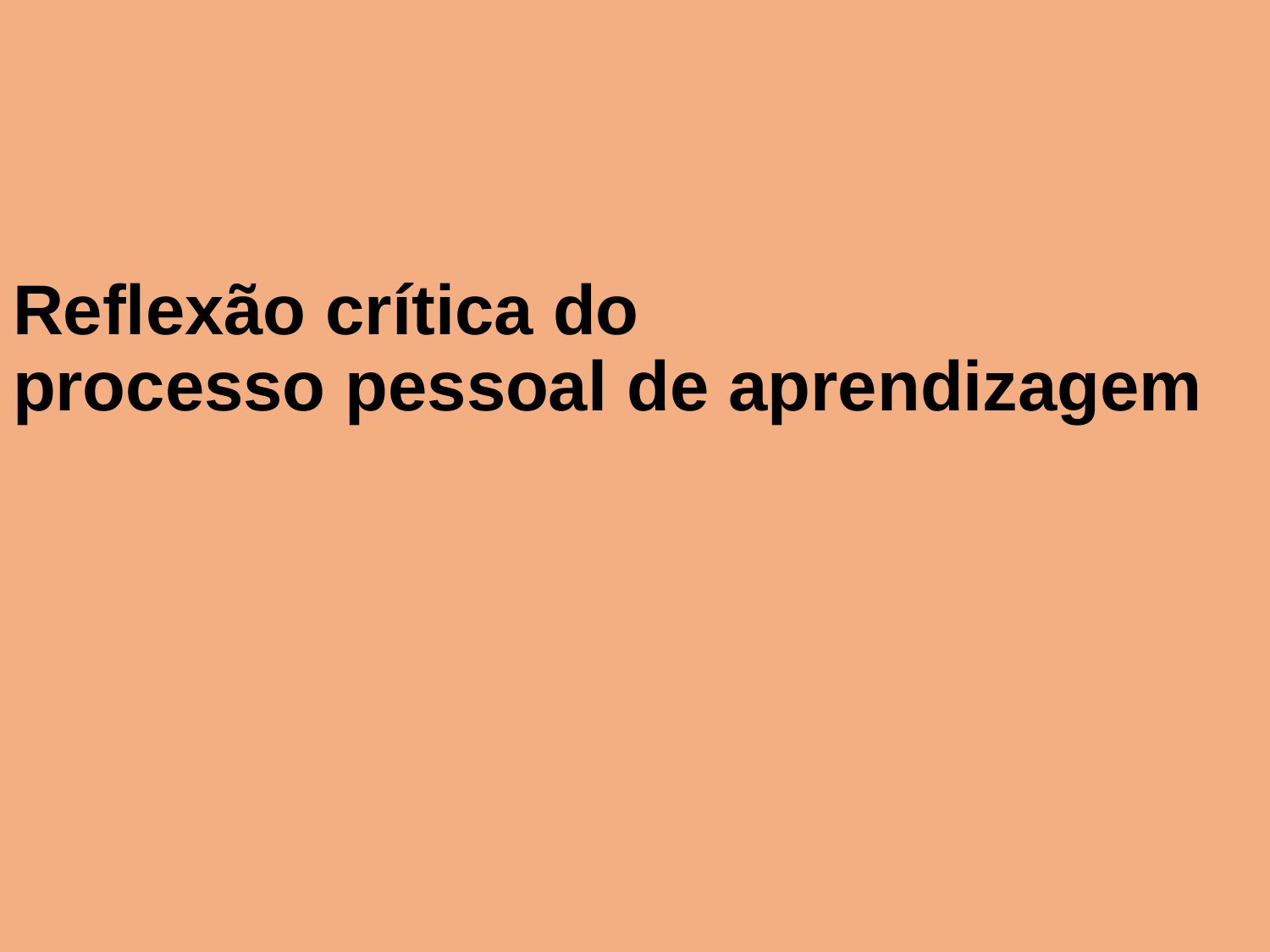

Reflexão crítica do
processo pessoal de aprendizagem